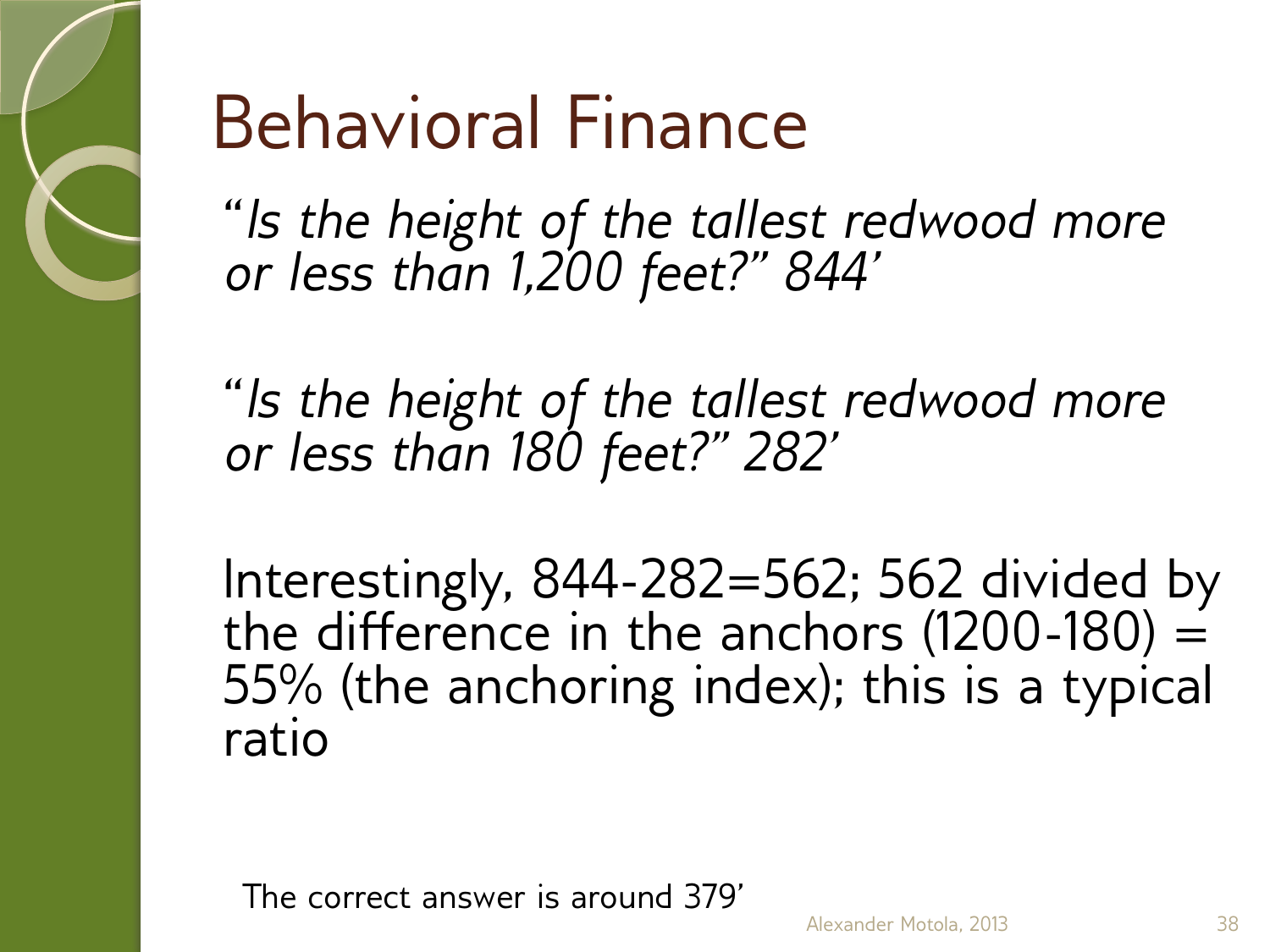

# Behavioral Finance
“Is the height of the tallest redwood more or less than 1,200 feet?” 844’

“Is the height of the tallest redwood more or less than 180 feet?” 282’

Interestingly, 844-282=562; 562 divided by the difference in the anchors (1200-180) = 55% (the anchoring index); this is a typical ratio

The correct answer is around 379’

Alexander Motola, 2013
38